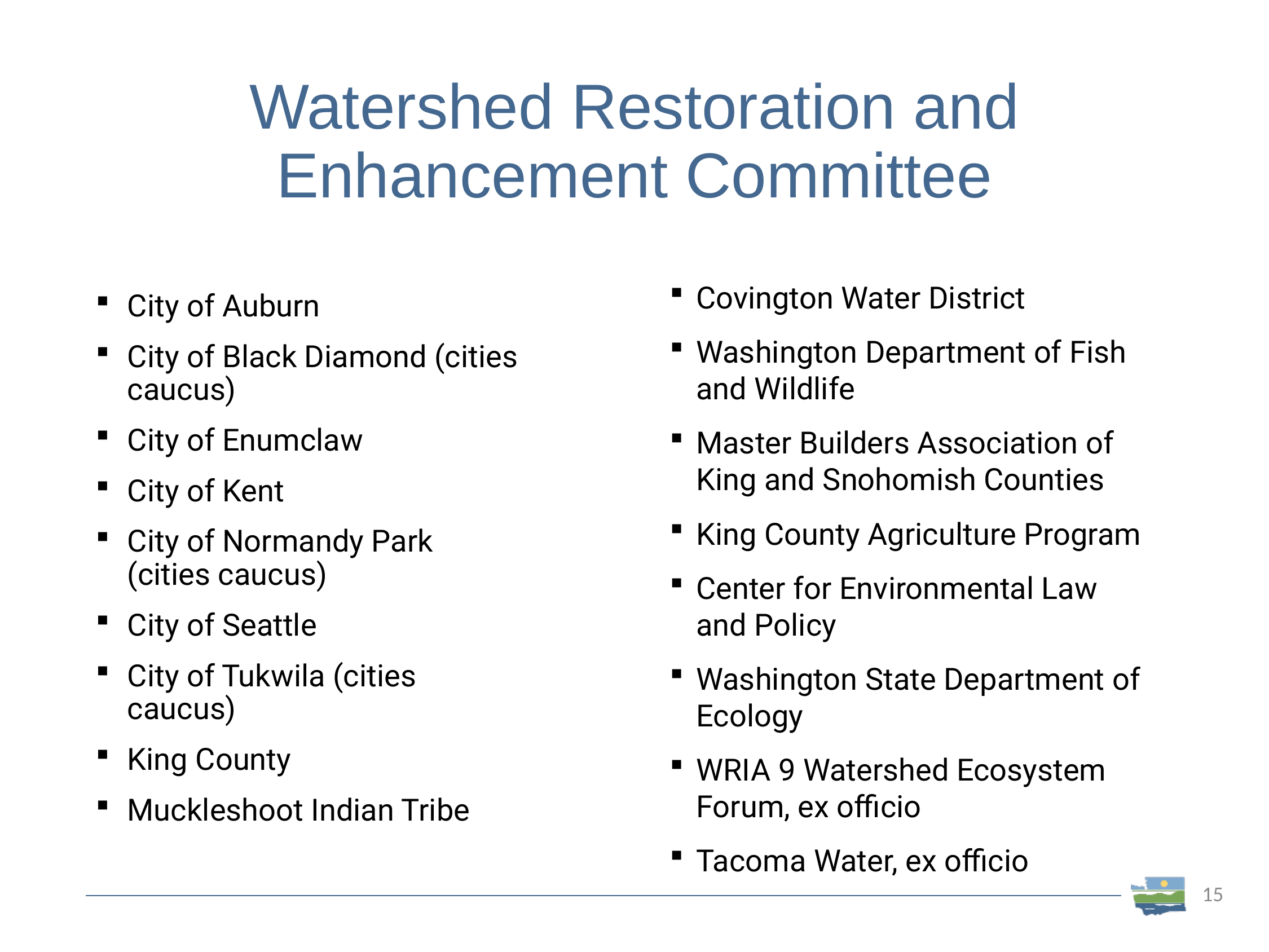

# Watershed Restoration and Enhancement Committee
Covington Water District
Washington Department of Fish and Wildlife
Master Builders Association of King and Snohomish Counties
King County Agriculture Program
Center for Environmental Law and Policy
Washington State Department of Ecology
WRIA 9 Watershed Ecosystem Forum, ex officio
Tacoma Water, ex officio
City of Auburn
City of Black Diamond (cities caucus)
City of Enumclaw
City of Kent
City of Normandy Park (cities caucus)
City of Seattle
City of Tukwila (cities caucus)
King County
Muckleshoot Indian Tribe